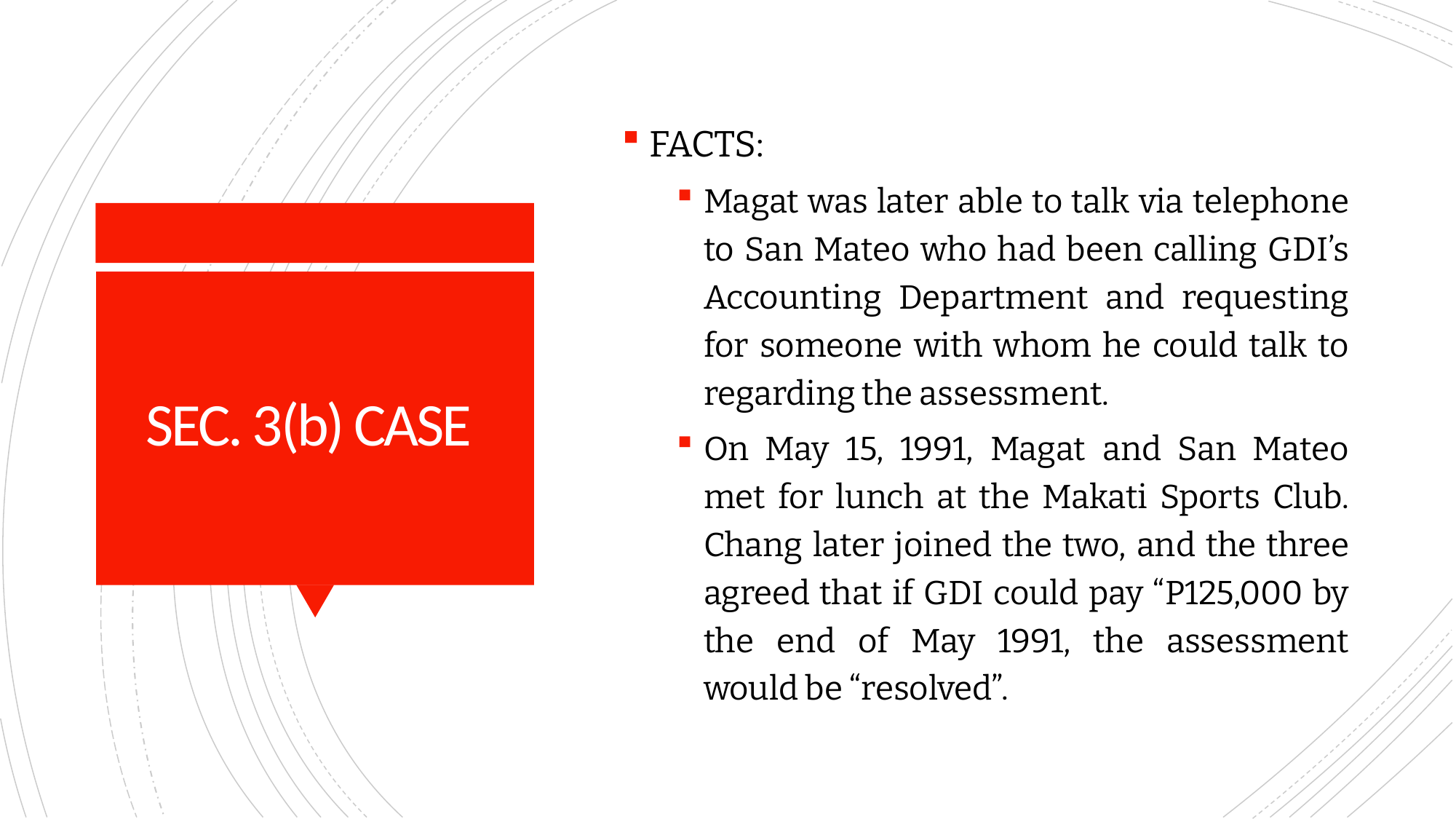

FACTS:
Magat was later able to talk via telephone to San Mateo who had been calling GDI’s Accounting Department and requesting for someone with whom he could talk to regarding the assessment.
On May 15, 1991, Magat and San Mateo met for lunch at the Makati Sports Club. Chang later joined the two, and the three agreed that if GDI could pay “P125,000 by the end of May 1991, the assessment would be “resolved”.
# SEC. 3(b) CASE